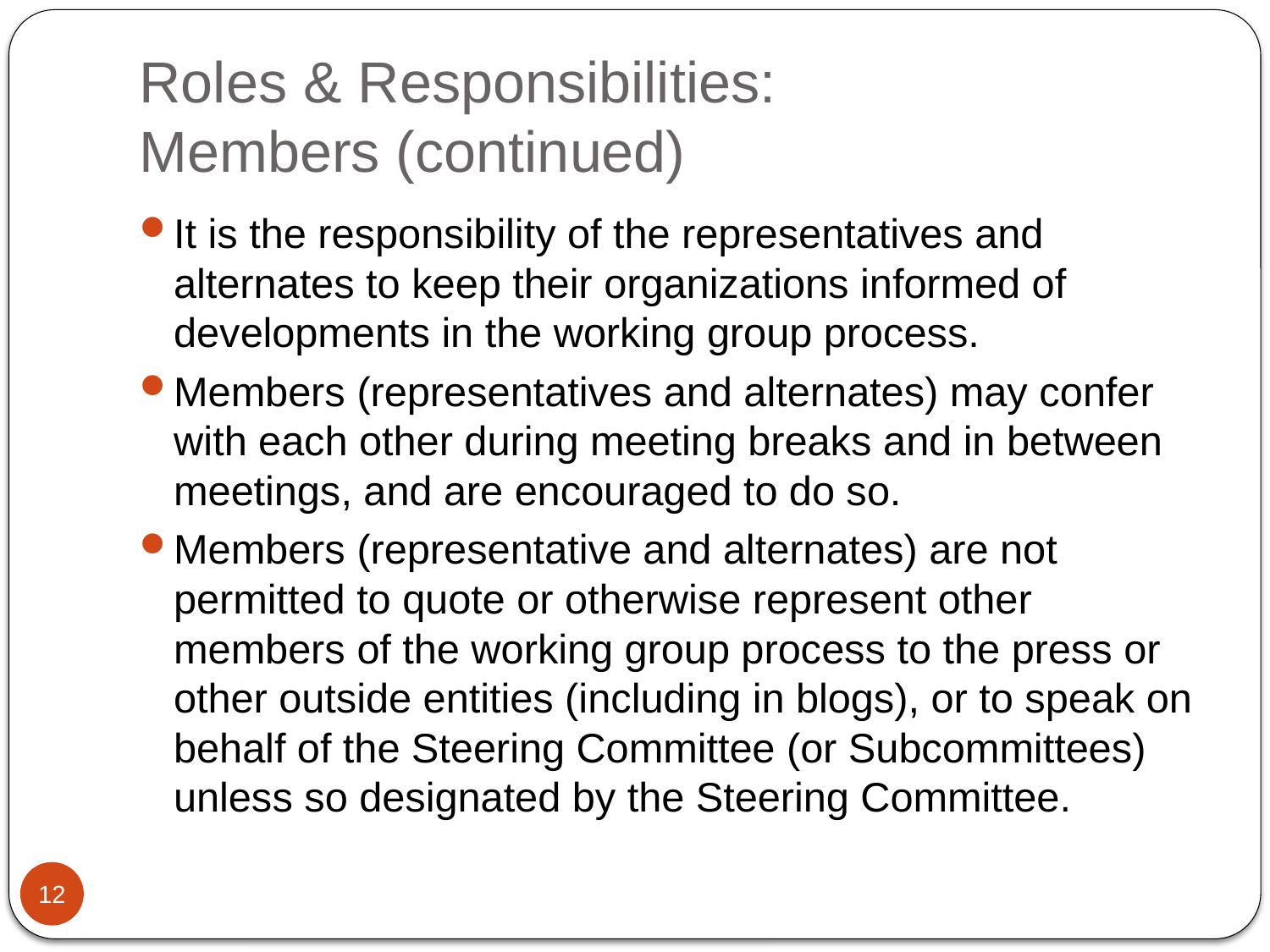

# Roles & Responsibilities: Members (continued)
It is the responsibility of the representatives and alternates to keep their organizations informed of developments in the working group process.
Members (representatives and alternates) may confer with each other during meeting breaks and in between meetings, and are encouraged to do so.
Members (representative and alternates) are not permitted to quote or otherwise represent other members of the working group process to the press or other outside entities (including in blogs), or to speak on behalf of the Steering Committee (or Subcommittees) unless so designated by the Steering Committee.

12